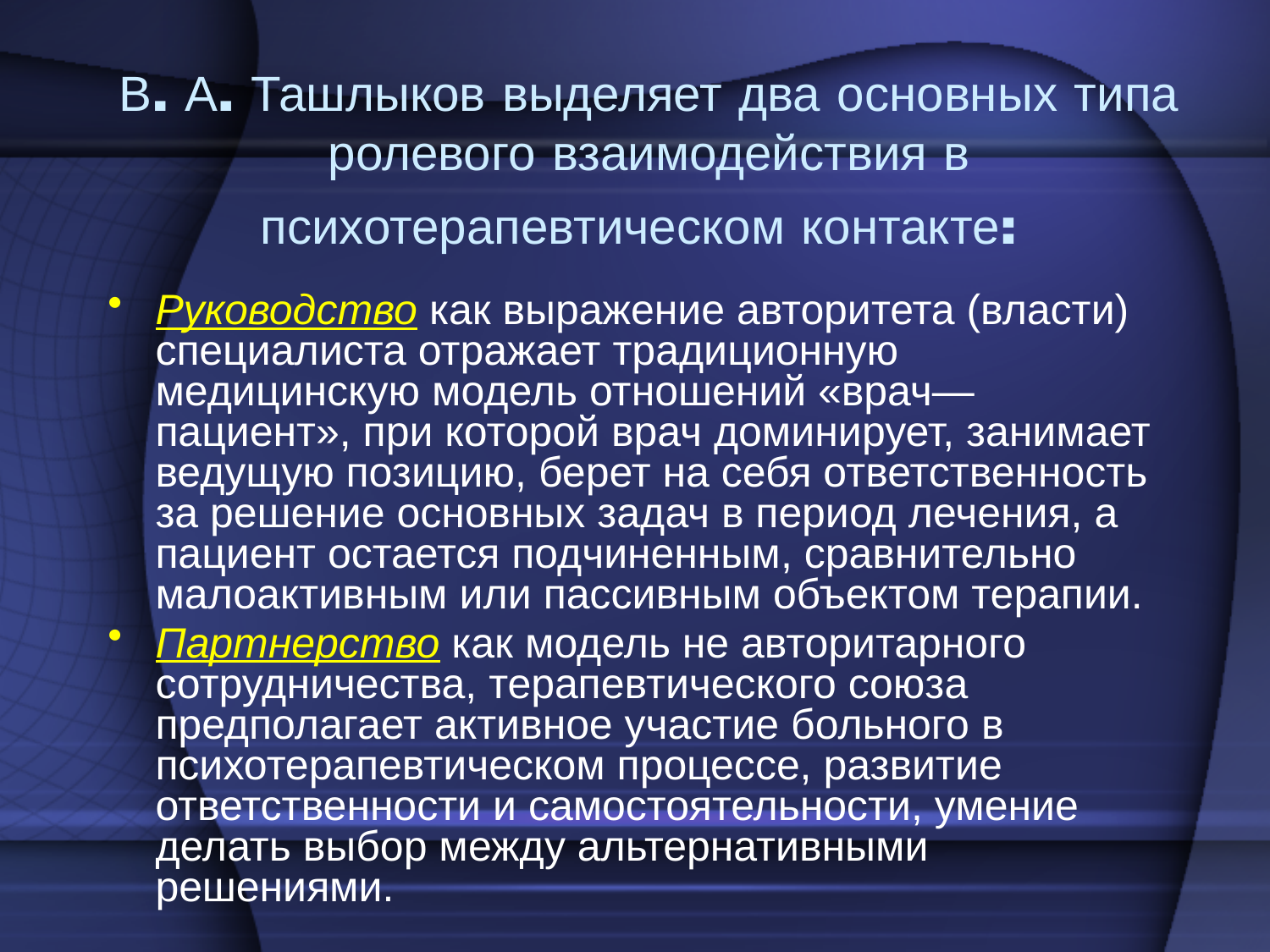

# В. А. Ташлыков выделяет два основных типа ролевого взаимодействия в психотерапевтическом контакте:
Руководство как выражение авторитета (власти) специалиста отражает традиционную медицинскую модель отношений «врач— пациент», при которой врач доминирует, занимает ведущую позицию, берет на себя ответственность за решение основных задач в период лечения, а пациент остается подчиненным, сравнительно малоактивным или пассивным объектом терапии.
Партнерство как модель не авторитарного сотрудничества, терапевтического союза предполагает активное участие больного в психотерапевтическом процессе, развитие ответственности и самостоятельности, умение делать выбор между альтернативными решениями.